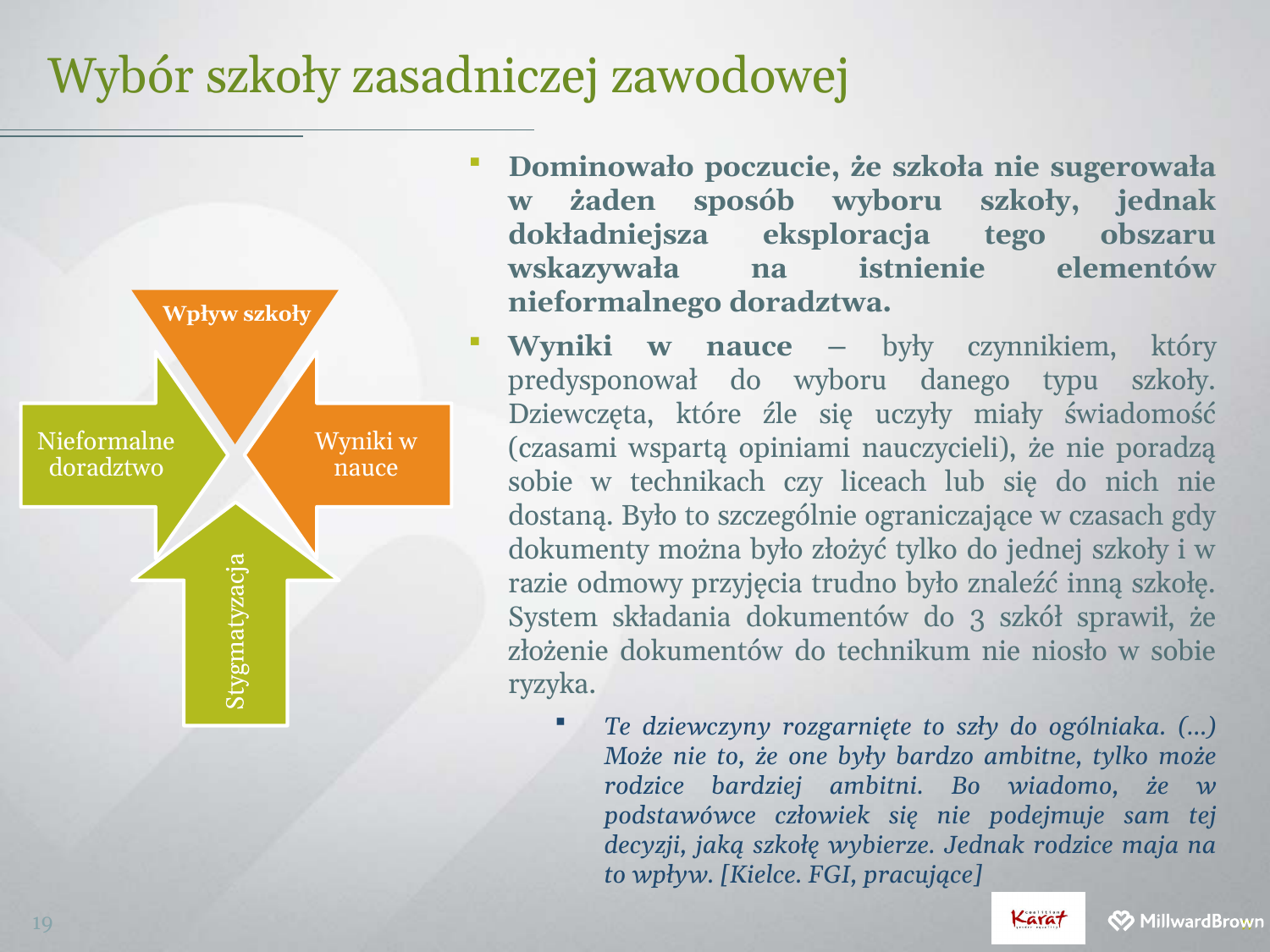

# Wybór szkoły zasadniczej zawodowej
Dominowało poczucie, że szkoła nie sugerowała w żaden sposób wyboru szkoły, jednak dokładniejsza eksploracja tego obszaru wskazywała na istnienie elementów nieformalnego doradztwa.
Wyniki w nauce – były czynnikiem, który predysponował do wyboru danego typu szkoły. Dziewczęta, które źle się uczyły miały świadomość (czasami wspartą opiniami nauczycieli), że nie poradzą sobie w technikach czy liceach lub się do nich nie dostaną. Było to szczególnie ograniczające w czasach gdy dokumenty można było złożyć tylko do jednej szkoły i w razie odmowy przyjęcia trudno było znaleźć inną szkołę. System składania dokumentów do 3 szkół sprawił, że złożenie dokumentów do technikum nie niosło w sobie ryzyka.
Te dziewczyny rozgarnięte to szły do ogólniaka. (…) Może nie to, że one były bardzo ambitne, tylko może rodzice bardziej ambitni. Bo wiadomo, że w podstawówce człowiek się nie podejmuje sam tej decyzji, jaką szkołę wybierze. Jednak rodzice maja na to wpływ. [Kielce. FGI, pracujące]

Wpływ szkoły
Nieformalne doradztwo
Wyniki w nauce
Stygmatyzacja
19